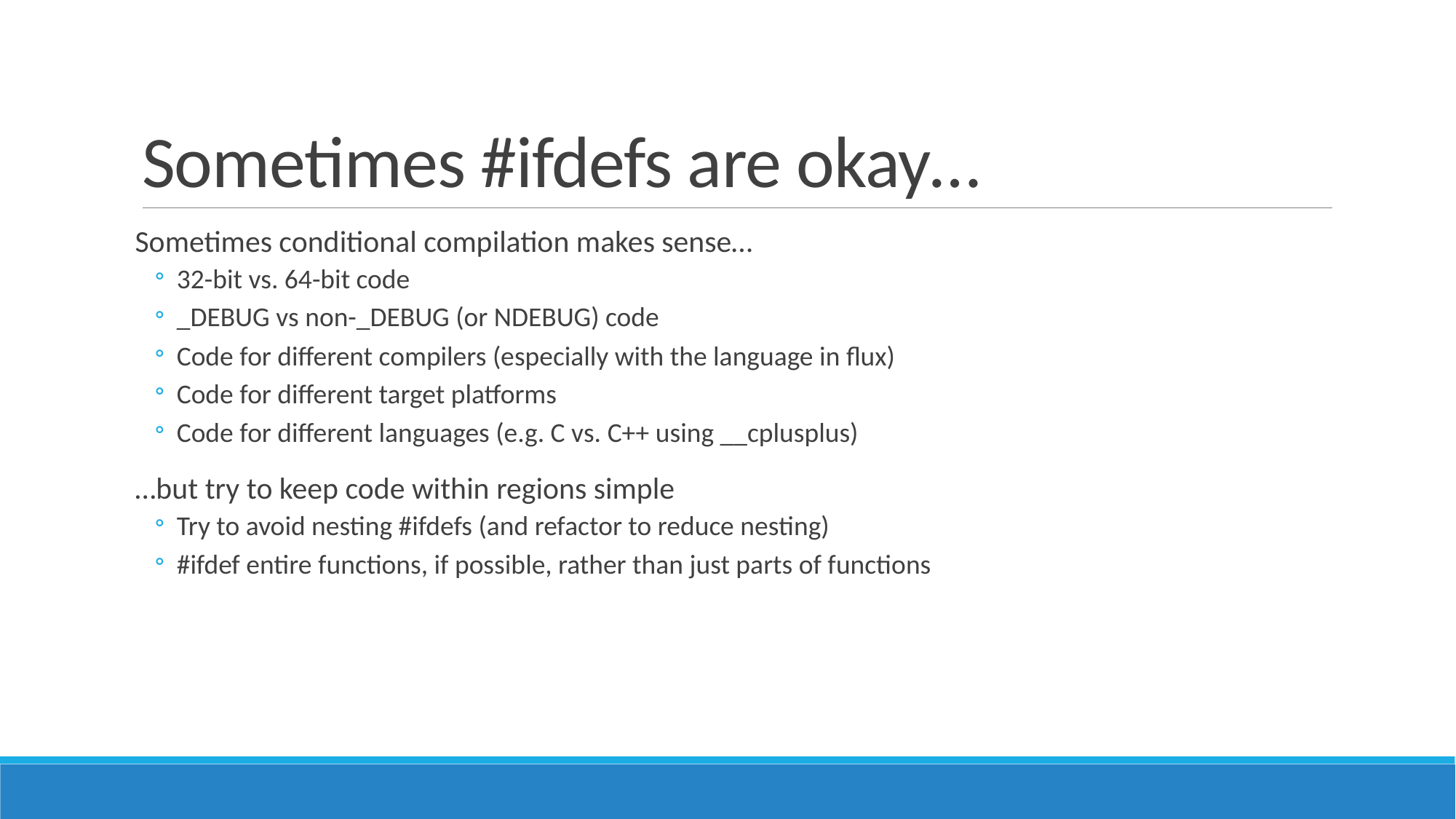

# Sometimes #ifdefs are okay…
Sometimes conditional compilation makes sense…
32-bit vs. 64-bit code
_DEBUG vs non-_DEBUG (or NDEBUG) code
Code for different compilers (especially with the language in flux)
Code for different target platforms
Code for different languages (e.g. C vs. C++ using __cplusplus)
…but try to keep code within regions simple
Try to avoid nesting #ifdefs (and refactor to reduce nesting)
#ifdef entire functions, if possible, rather than just parts of functions